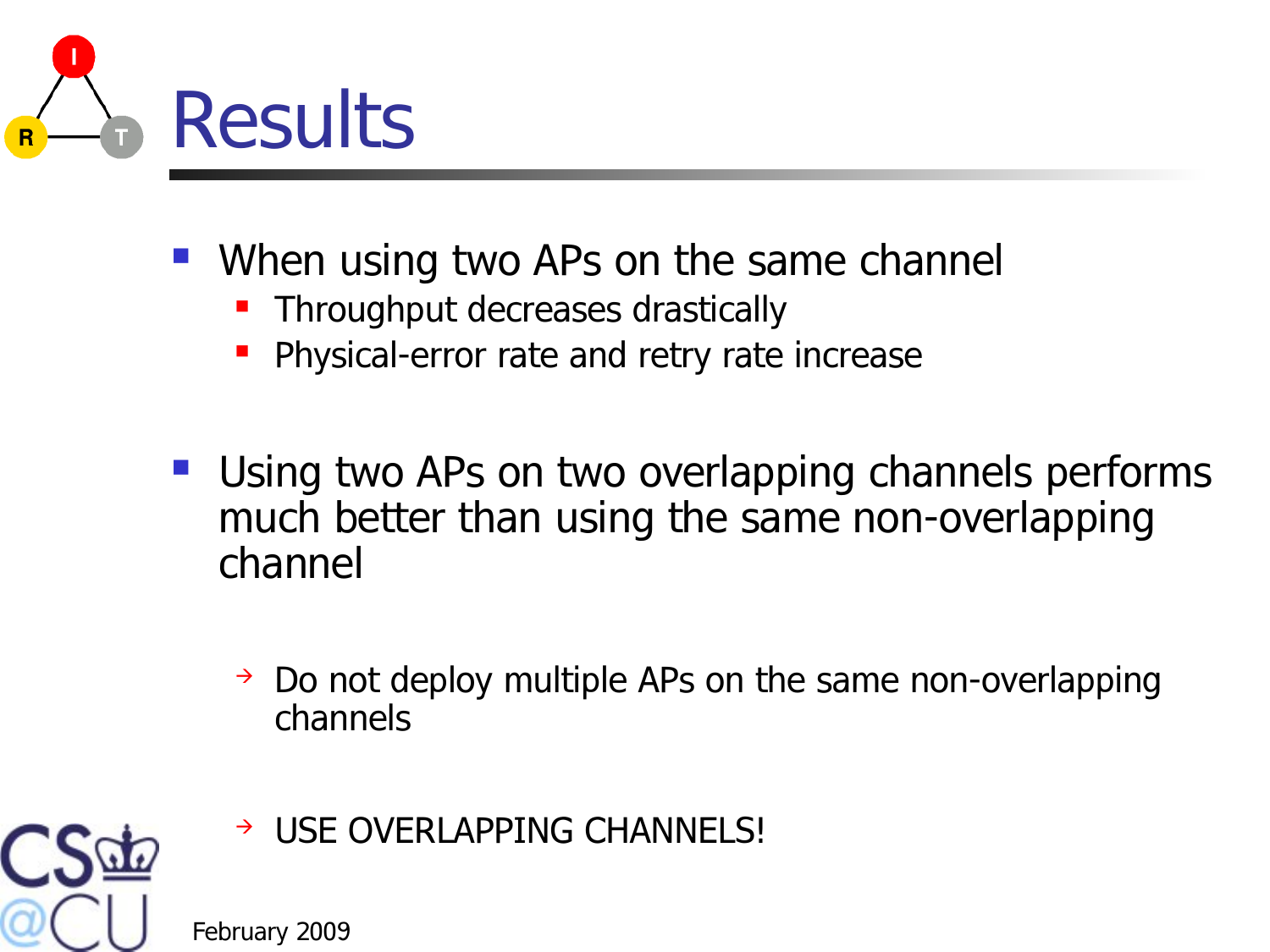

# Results
When using two APs on the same channel
Throughput decreases drastically
Physical-error rate and retry rate increase

Using two APs on two overlapping channels performs much better than using the same non-overlapping channel

Do not deploy multiple APs on the same non-overlapping channels

USE OVERLAPPING CHANNELS!

February 2009